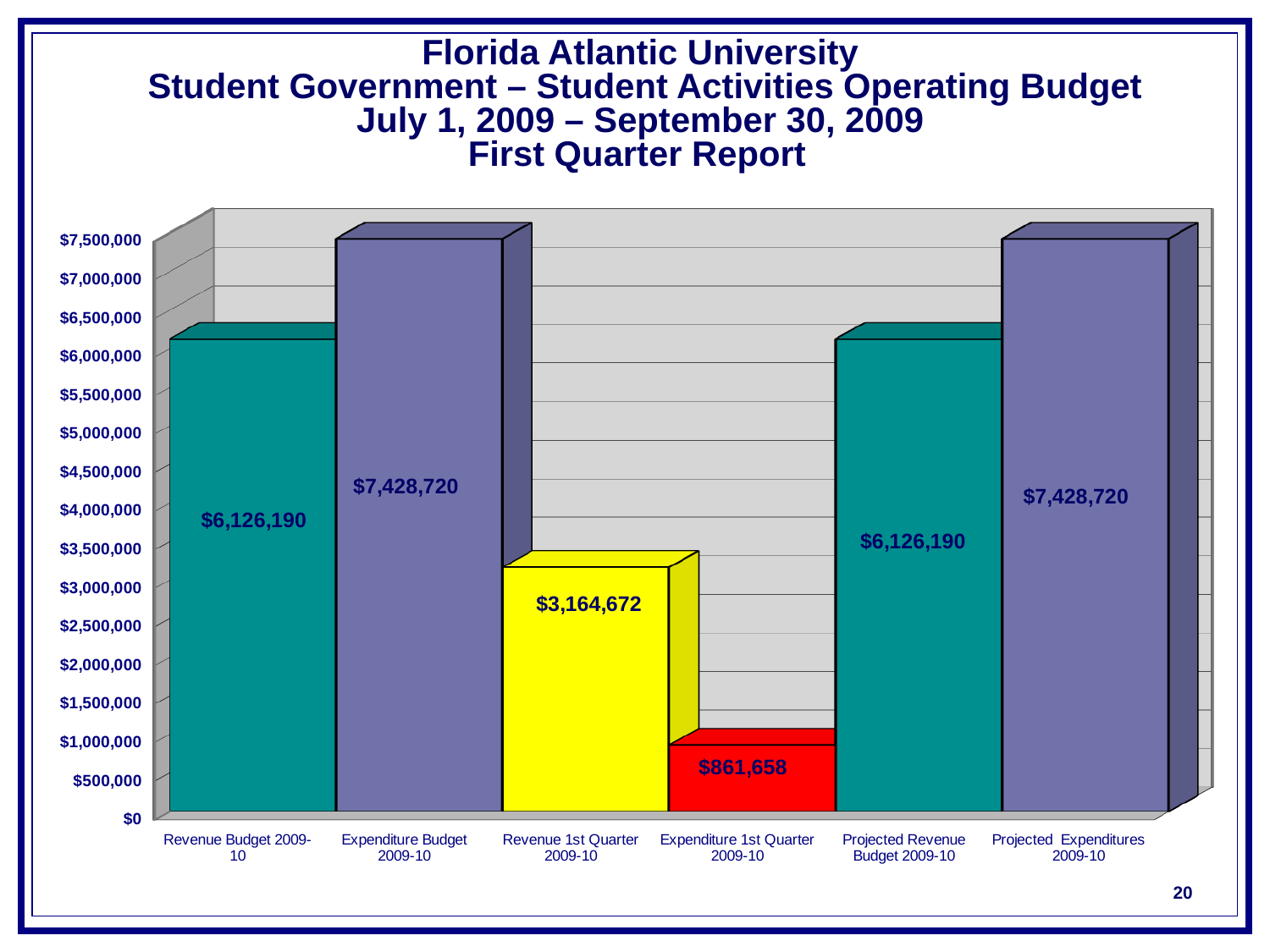

Florida Atlantic University
 Student Government – Student Activities Operating Budget
July 1, 2009 – September 30, 2009
First Quarter Report

[unsupported chart]

20